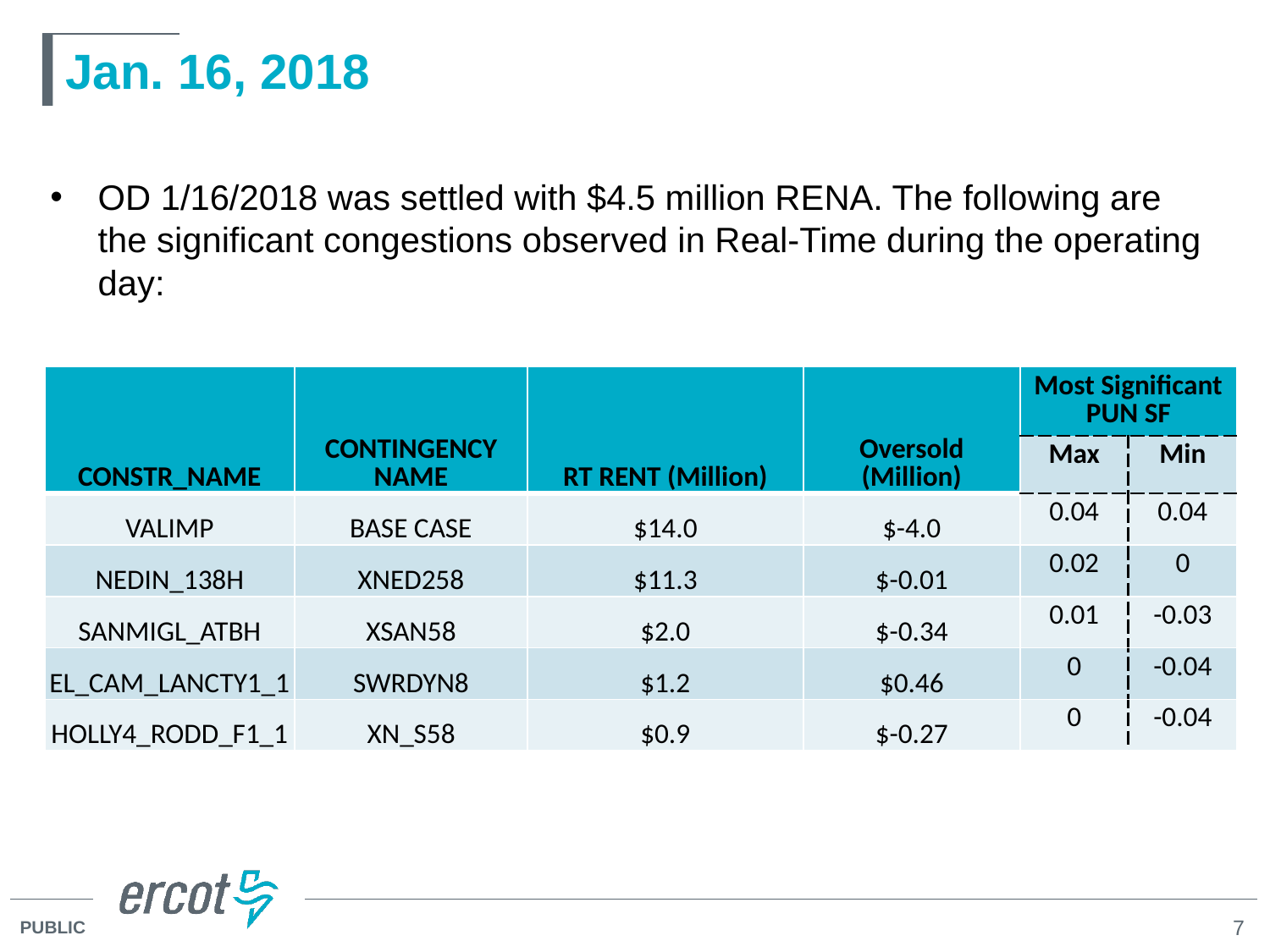

# Jan. 16, 2018
OD 1/16/2018 was settled with $4.5 million RENA. The following are the significant congestions observed in Real-Time during the operating day:

| CONSTR\_NAME | CONTINGENCY NAME | RT RENT (Million) | Oversold (Million) | Most Significant PUN SF |  |
| --- | --- | --- | --- | --- | --- |
|  |  |  |  | Max | Min |
| VALIMP | BASE CASE | $14.0 | $-4.0 | 0.04 | 0.04 |
| NEDIN\_138H | XNED258 | $11.3 | $-0.01 | 0.02 | 0 |
| SANMIGL\_ATBH | XSAN58 | $2.0 | $-0.34 | 0.01 | -0.03 |
| EL\_CAM\_LANCTY1\_1 | SWRDYN8 | $1.2 | $0.46 | 0 | -0.04 |
| HOLLY4\_RODD\_F1\_1 | XN\_S58 | $0.9 | $-0.27 | 0 | -0.04 |